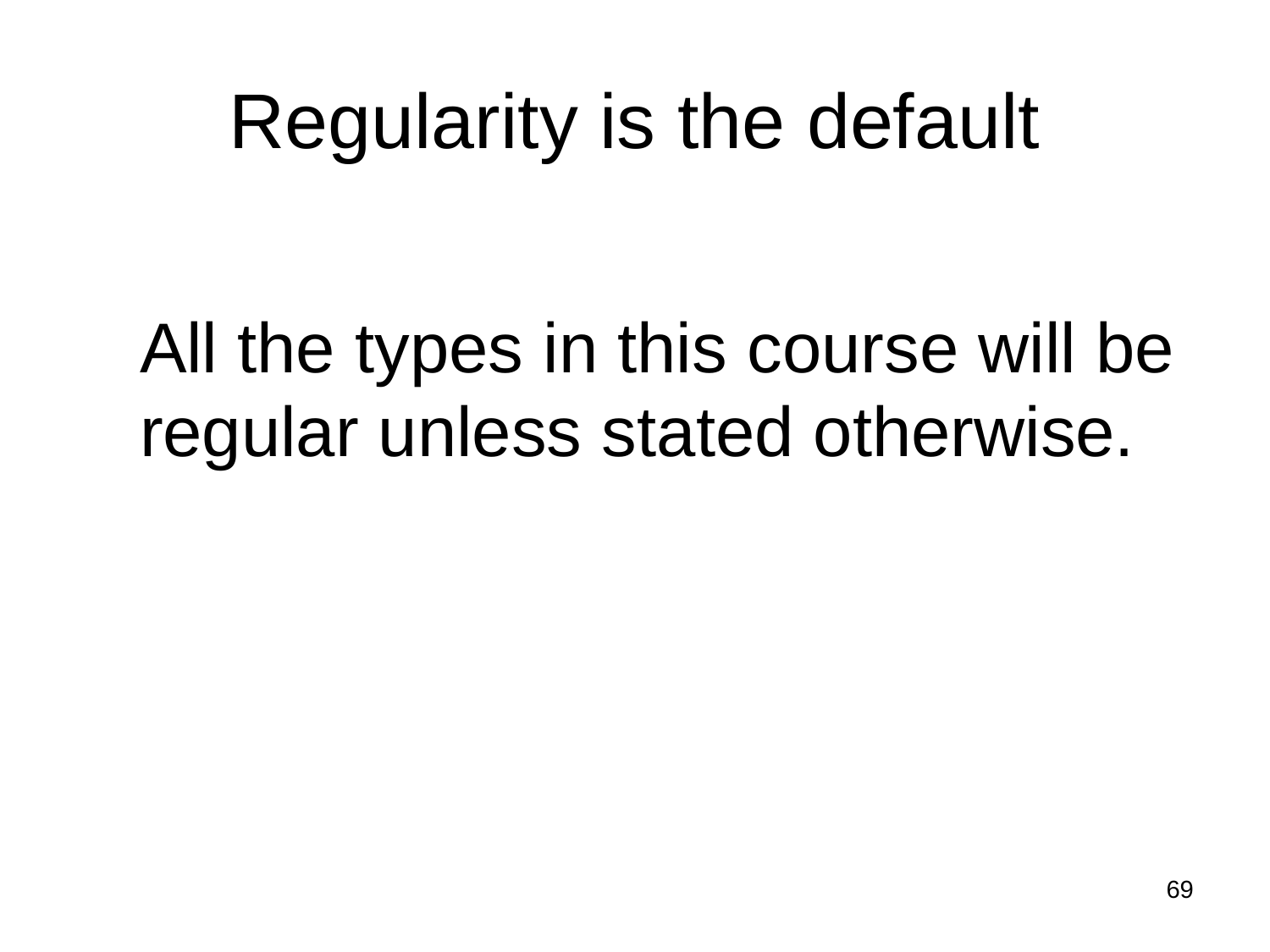

# Regularity is the default

All the types in this course will be regular unless stated otherwise.
69